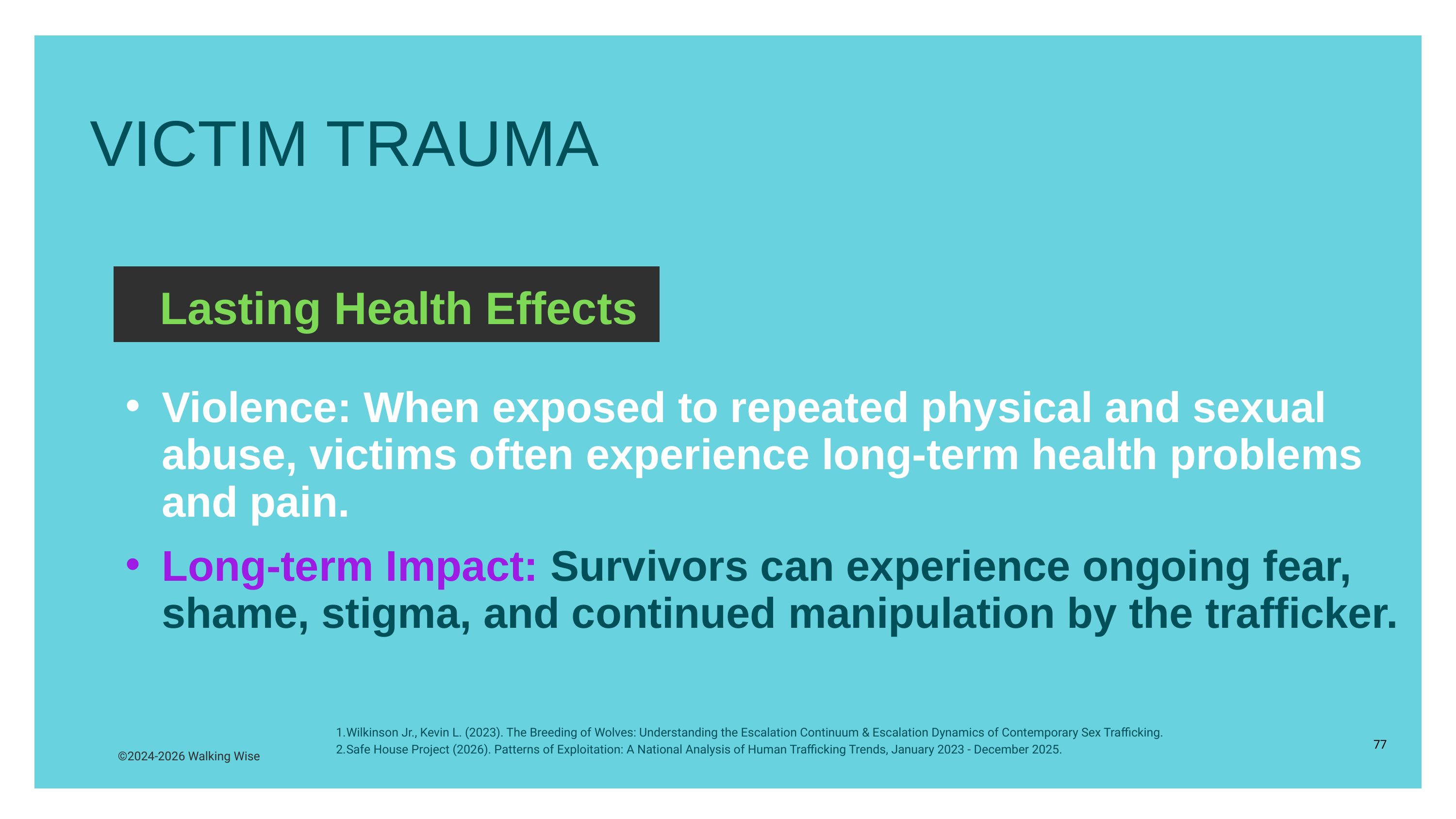

VICTIM TRAUMA

Lasting Health Effects
Violence: When exposed to repeated physical and sexual abuse, victims often experience long-term health problems and pain.

Long-term Impact: Survivors can experience ongoing fear, shame, stigma, and continued manipulation by the trafficker.
Wilkinson Jr., Kevin L. (2023). The Breeding of Wolves: Understanding the Escalation Continuum & Escalation Dynamics of Contemporary Sex Trafficking.
Safe House Project (2026). Patterns of Exploitation: A National Analysis of Human Trafficking Trends, January 2023 - December 2025.
77
©2024-2026 Walking Wise